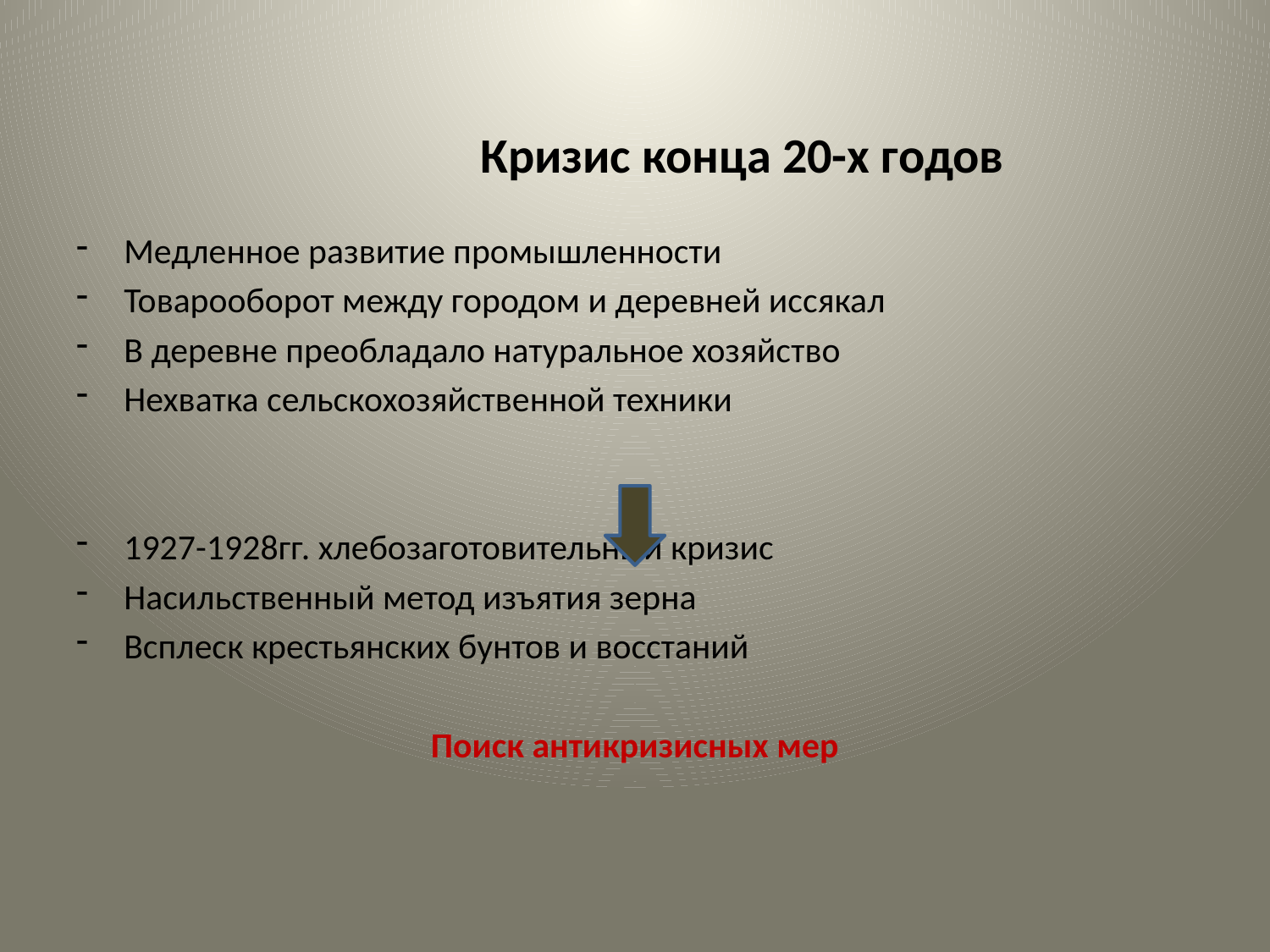

# Кризис конца 20-х годов
Медленное развитие промышленности
Товарооборот между городом и деревней иссякал
В деревне преобладало натуральное хозяйство
Нехватка сельскохозяйственной техники

1927-1928гг. хлебозаготовительный кризис
Насильственный метод изъятия зерна
Всплеск крестьянских бунтов и восстаний

Поиск антикризисных мер